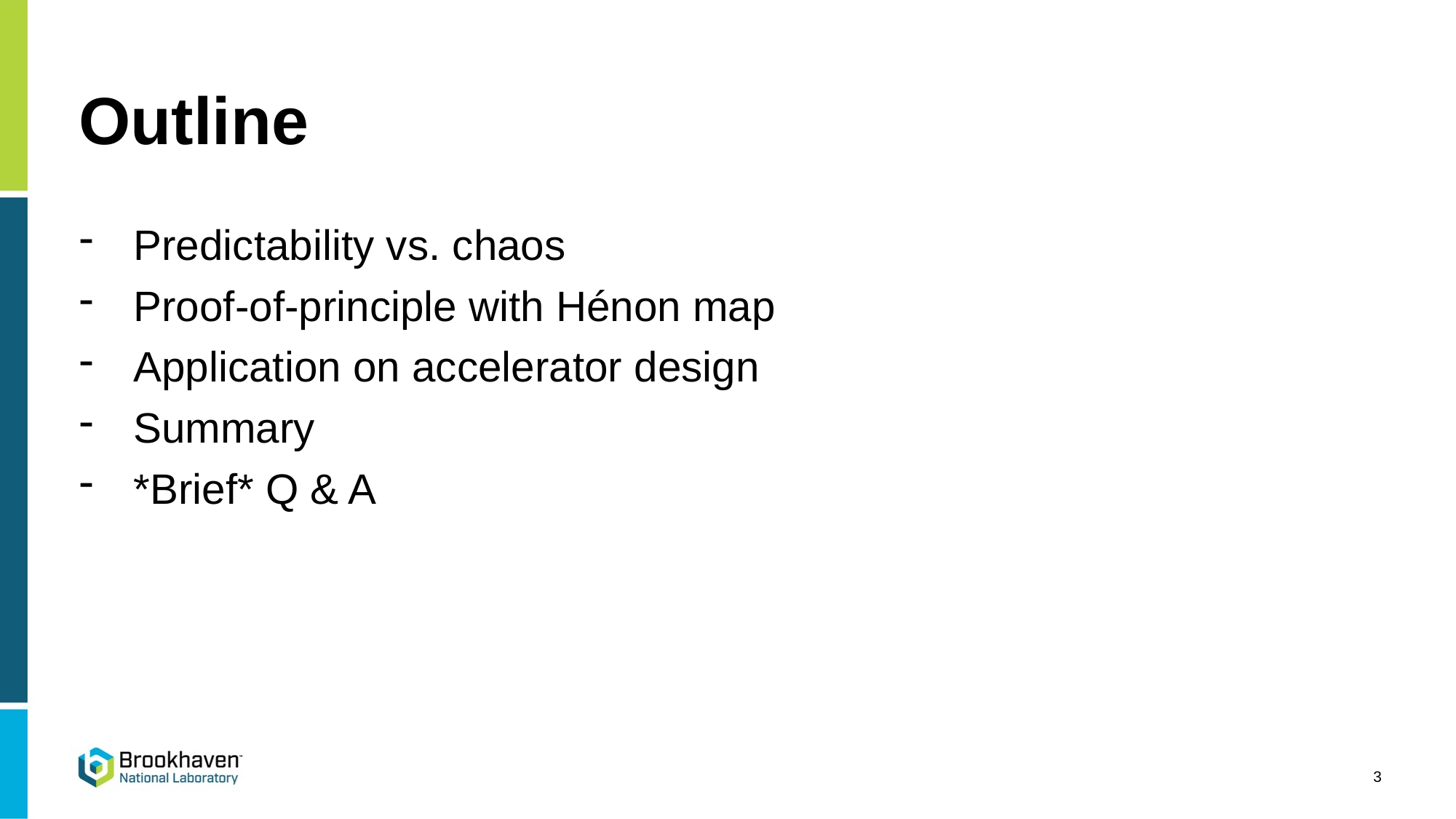

# Outline
Predictability vs. chaos
Proof-of-principle with Hénon map
Application on accelerator design
Summary
*Brief* Q & A
3